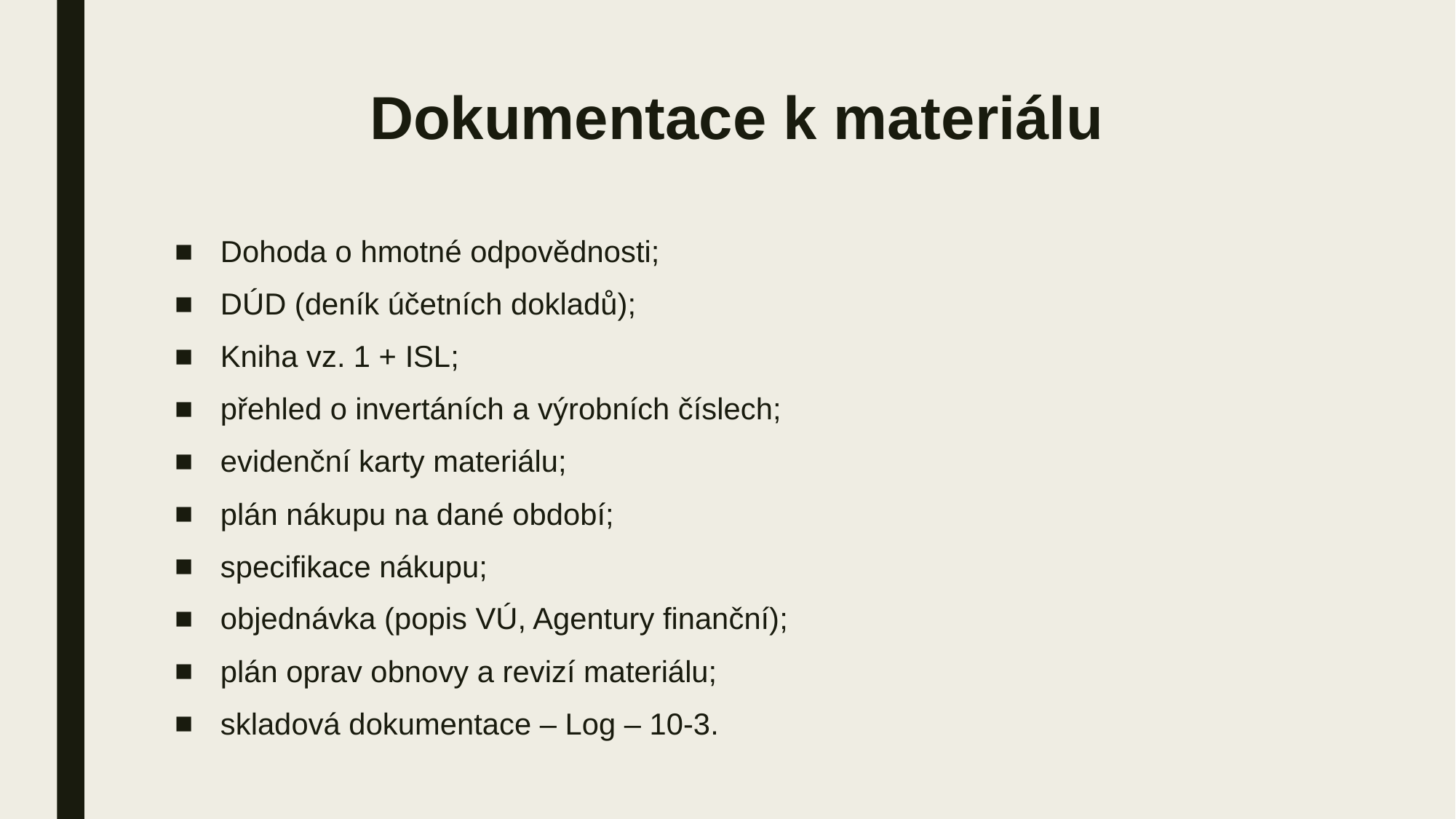

# Dokumentace k materiálu
Dohoda o hmotné odpovědnosti;
DÚD (deník účetních dokladů);
Kniha vz. 1 + ISL;
přehled o invertáních a výrobních číslech;
evidenční karty materiálu;
plán nákupu na dané období;
specifikace nákupu;
objednávka (popis VÚ, Agentury finanční);
plán oprav obnovy a revizí materiálu;
skladová dokumentace – Log – 10-3.